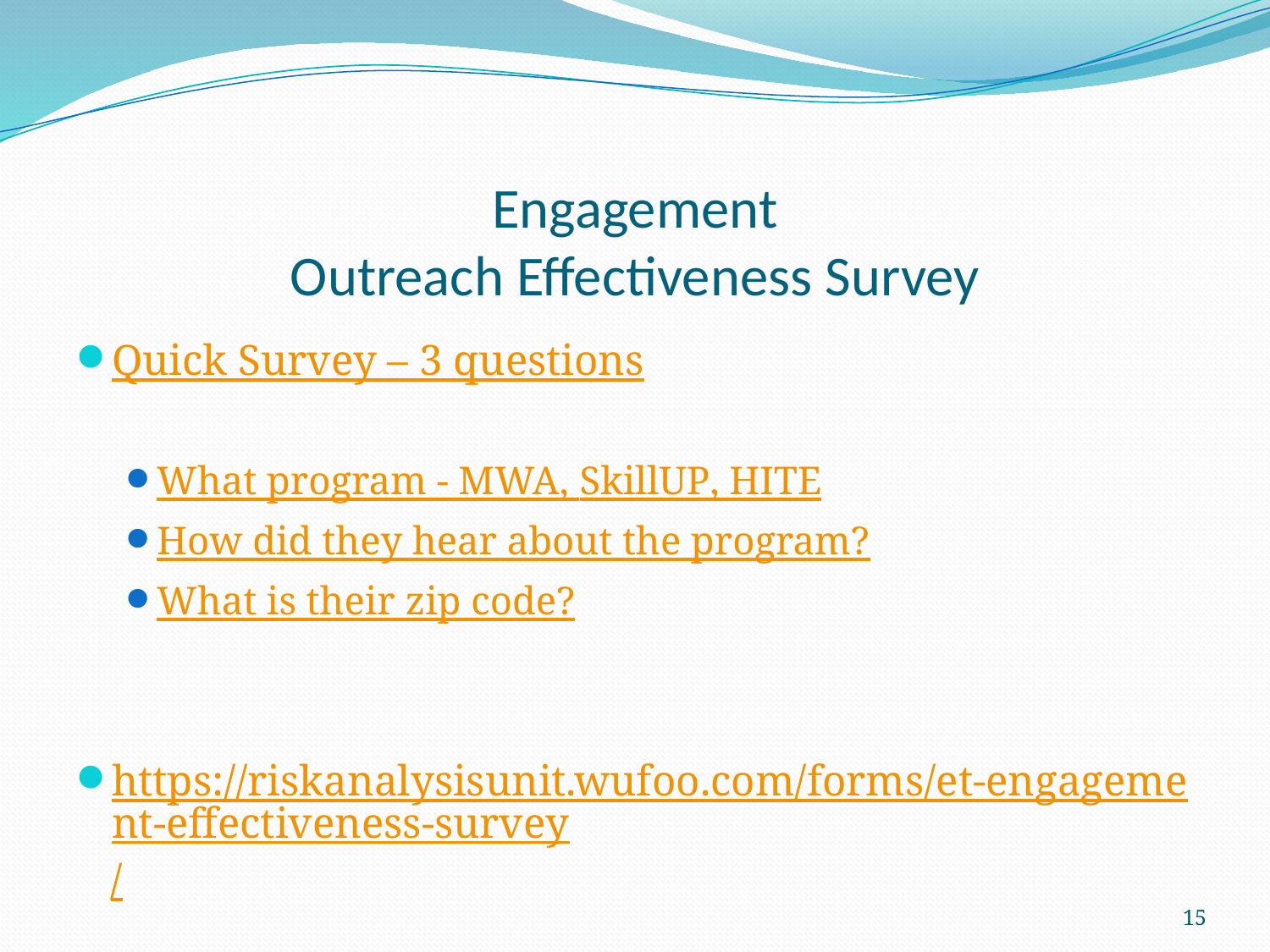

# Engagement Outreach Effectiveness Survey

Quick Survey – 3 questions

What program - MWA, SkillUP, HITE
How did they hear about the program?
What is their zip code?

https://riskanalysisunit.wufoo.com/forms/et-engagement-effectiveness-survey/

15